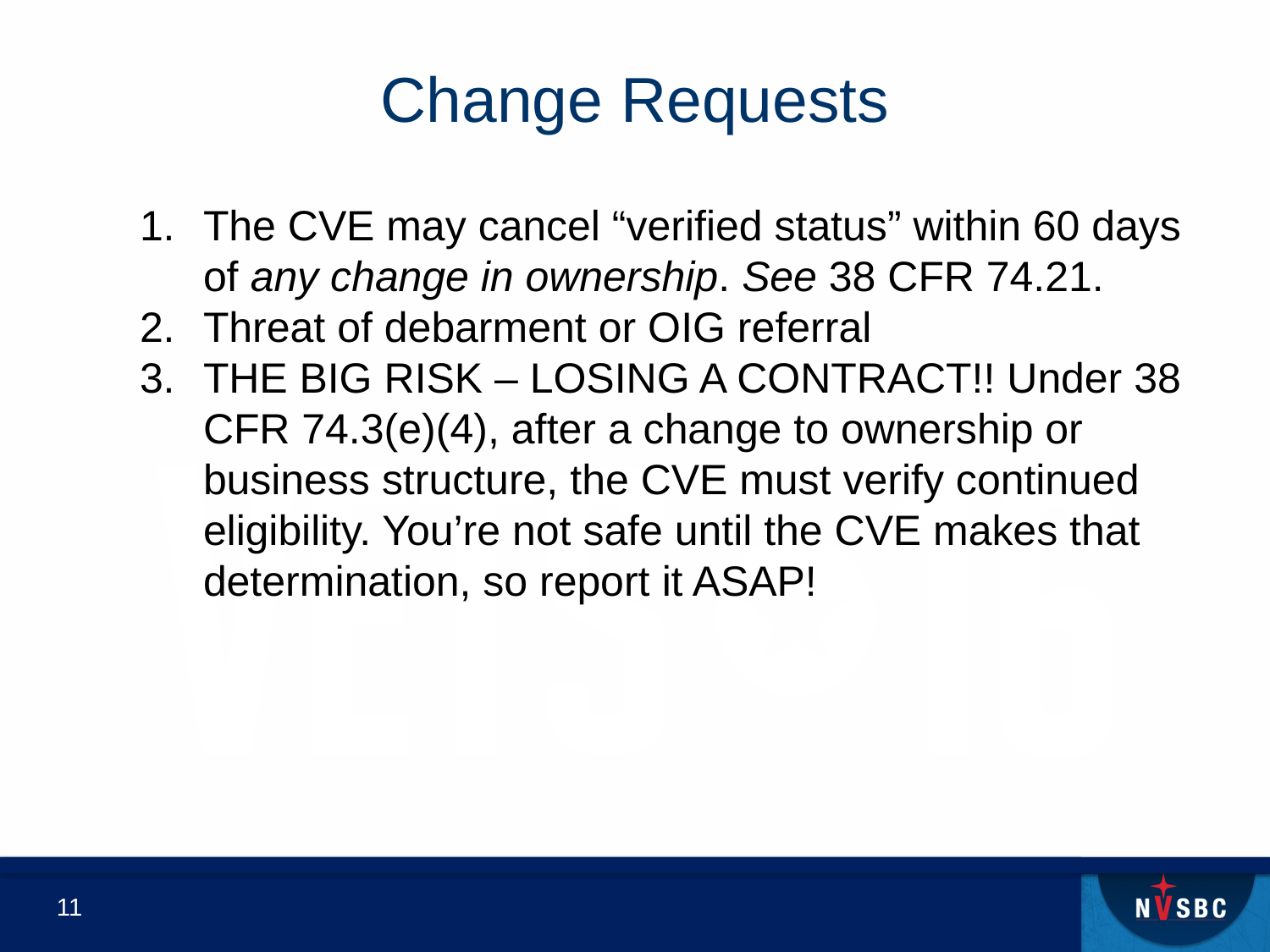

# Change Requests
The CVE may cancel “verified status” within 60 days of any change in ownership. See 38 CFR 74.21.
Threat of debarment or OIG referral
THE BIG RISK – LOSING A CONTRACT!! Under 38 CFR 74.3(e)(4), after a change to ownership or business structure, the CVE must verify continued eligibility. You’re not safe until the CVE makes that determination, so report it ASAP!

11